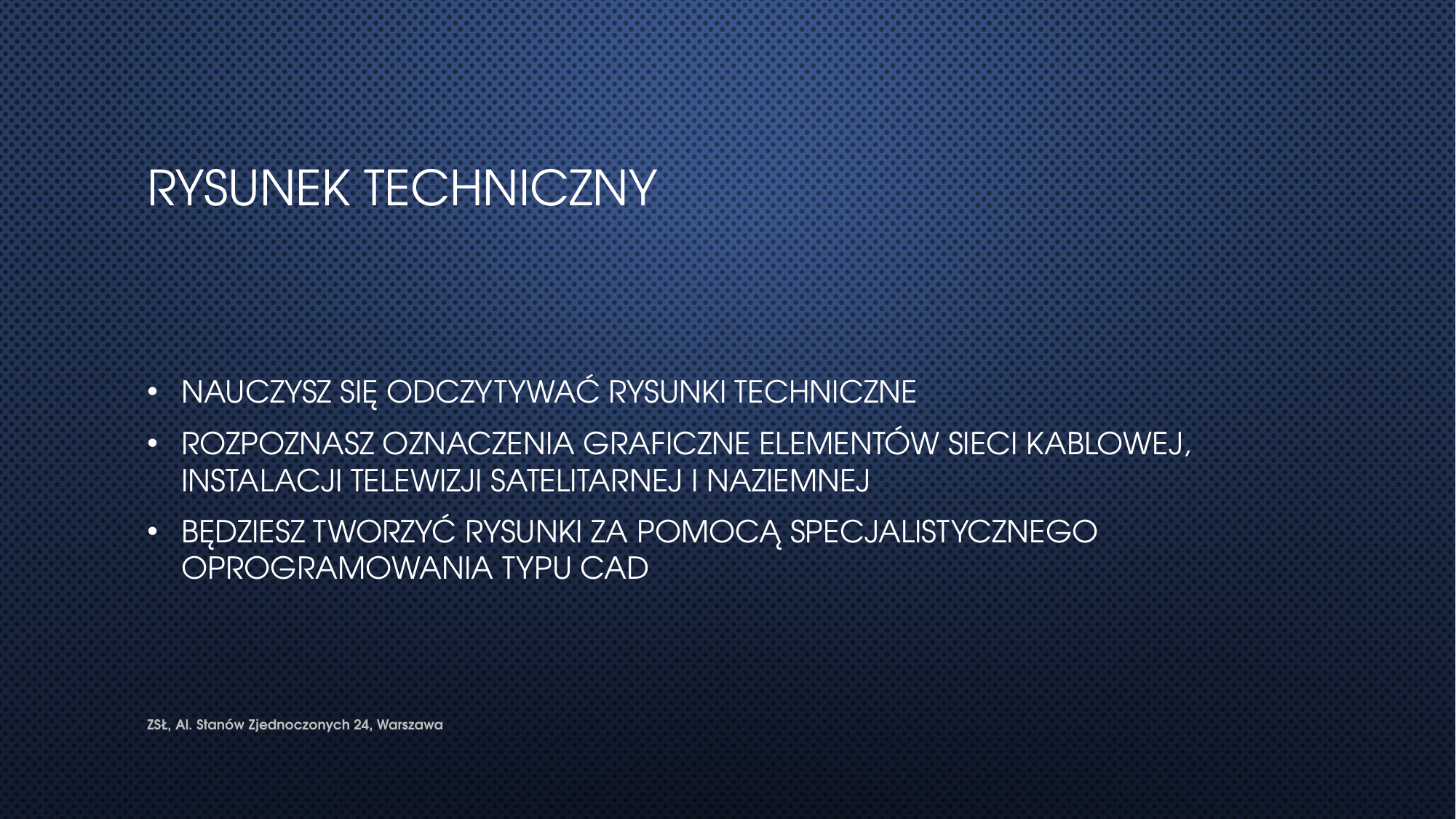

# Rysunek techniczny
Nauczysz się odczytywać rysunki techniczne
Rozpoznasz oznaczenia graficzne elementów sieci kablowej, instalacji telewizji satelitarnej i naziemnej
Będziesz tworzyć rysunki za pomocą specjalistycznego oprogramowania typu CAD

ZSŁ, Al. Stanów Zjednoczonych 24, Warszawa